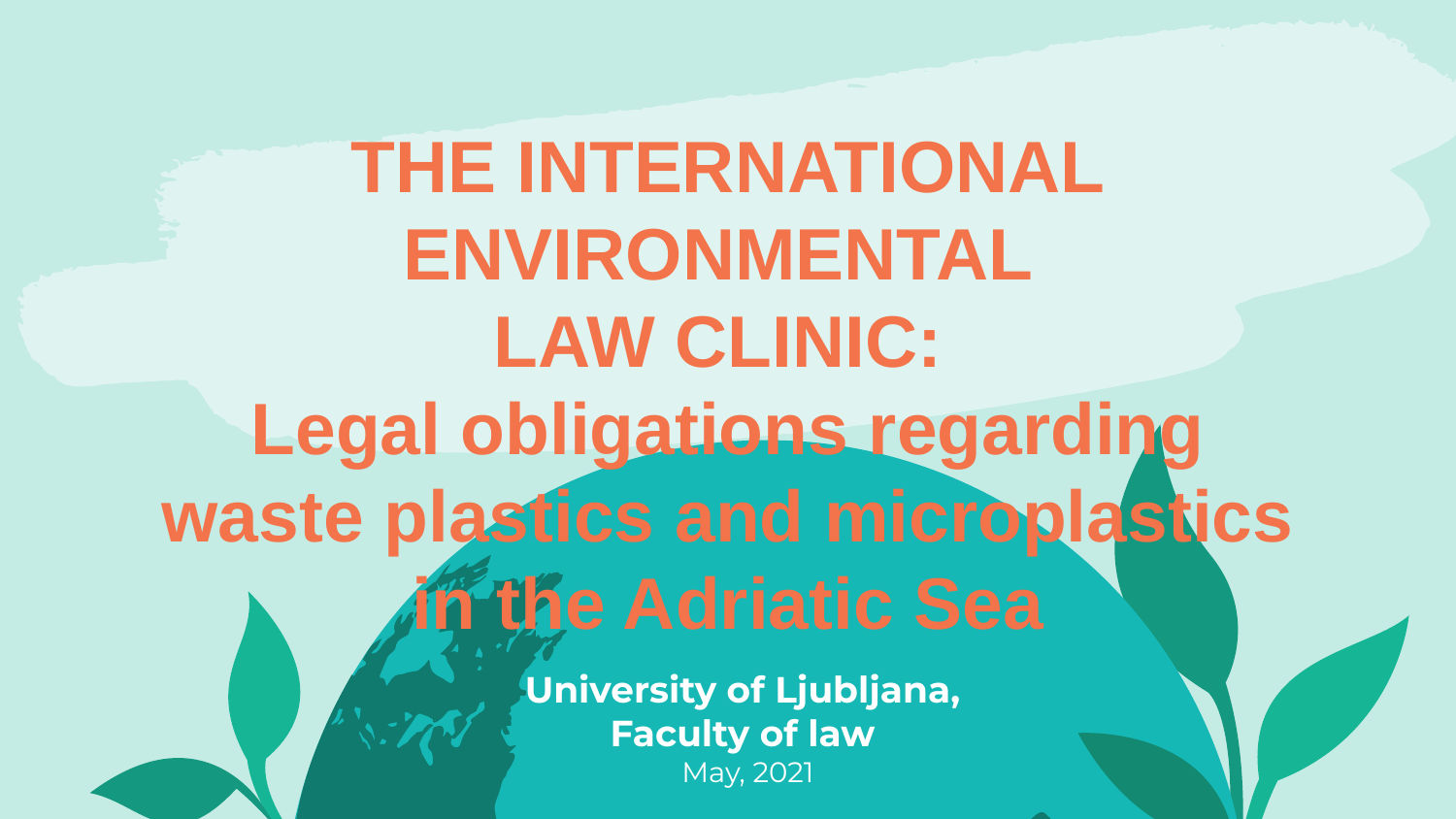

# THE INTERNATIONAL ENVIRONMENTAL LAW CLINIC: Legal obligations regarding waste plastics and microplastics in the Adriatic Sea

University of Ljubljana,
Faculty of law
May, 2021